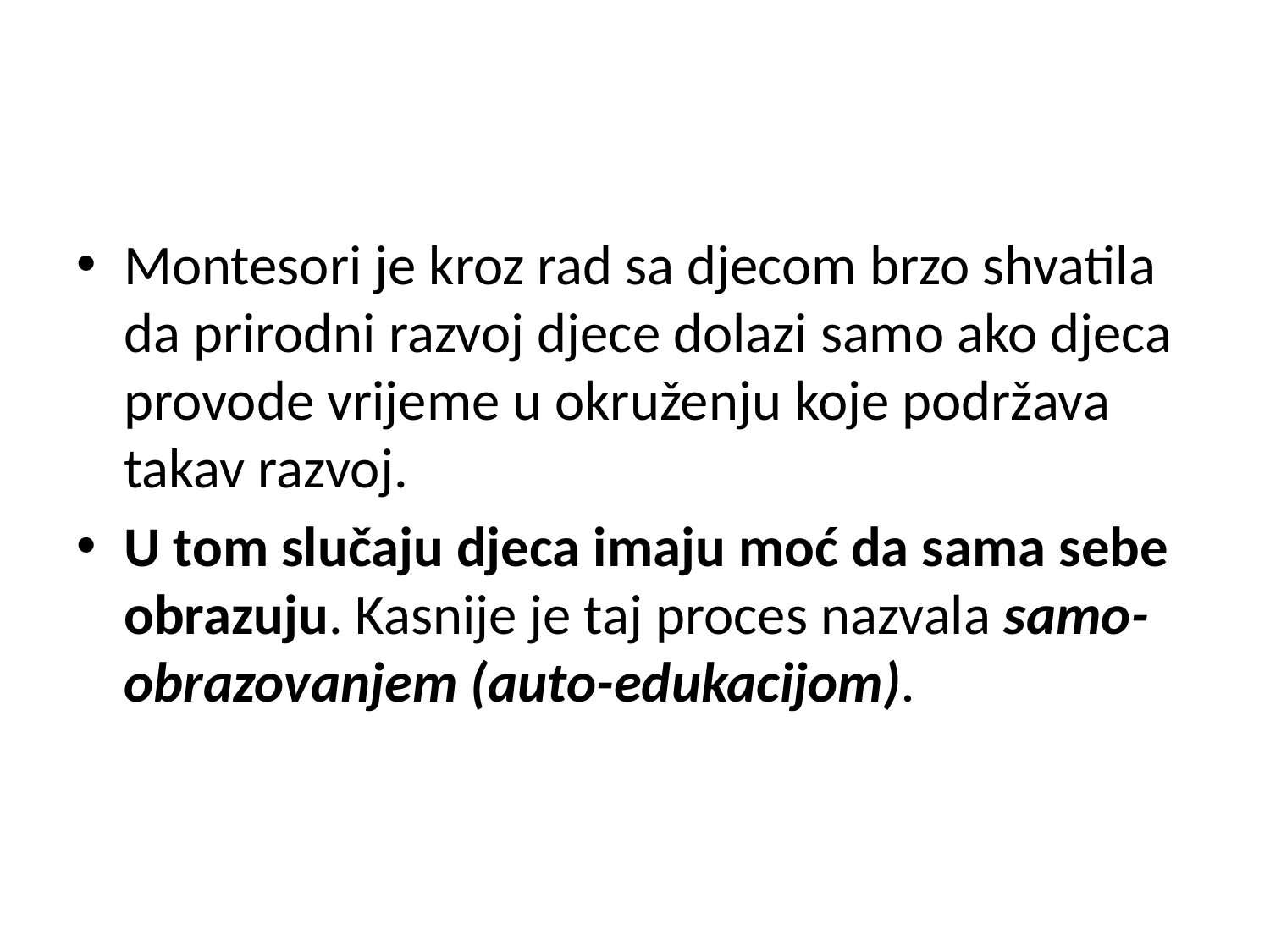

Montesori je kroz rad sa djecom brzo shvatila da prirodni razvoj djece dolazi samo ako djeca provode vrijeme u okruženju koje podržava takav razvoj.
U tom slučaju djeca imaju moć da sama sebe obrazuju. Kasnije je taj proces nazvala samo-obrazovanjem (auto-edukacijom).